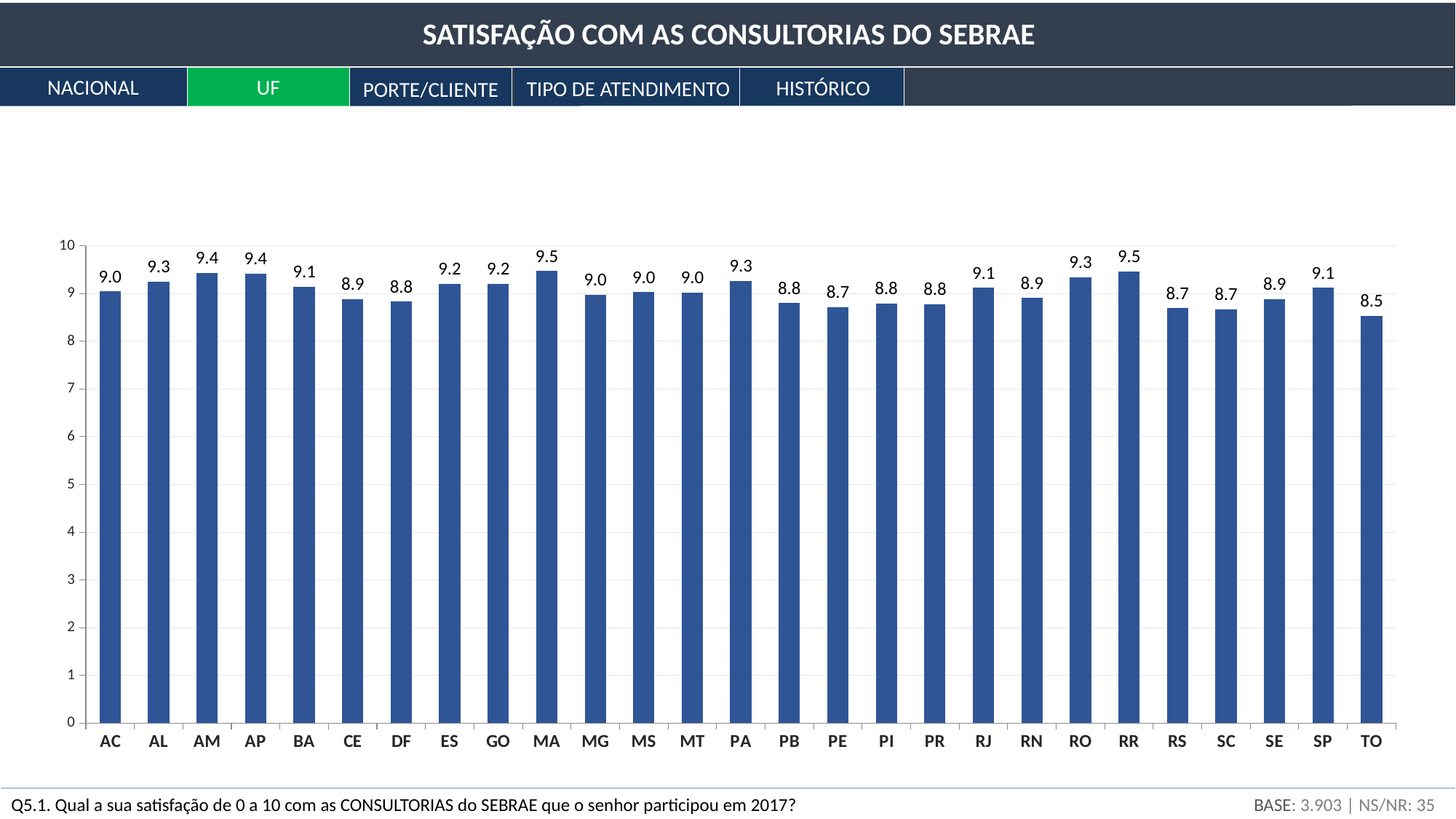

SATISFAÇÃO COM AS CONSULTORIAS DO SEBRAE
NACIONAL
UF
HISTÓRICO
TIPO DE ATENDIMENTO
PORTE/CLIENTE

### Chart

| Category | Sim |
|---|---|
| AC | 9.044592019267867 |
| AL | 9.25061999168566 |
| AM | 9.433564195685937 |
| AP | 9.41426049374379 |
| BA | 9.139395064343697 |
| CE | 8.87972258171402 |
| DF | 8.828112468514163 |
| ES | 9.200250647769057 |
| GO | 9.203008020841038 |
| MA | 9.472806282518464 |
| MG | 8.975537635638347 |
| MS | 9.02971769402979 |
| MT | 9.016077513751307 |
| PA | 9.261212492277515 |
| PB | 8.800538863487915 |
| PE | 8.716976957923228 |
| PI | 8.78638371686717 |
| PR | 8.778574102454012 |
| RJ | 9.119310819807836 |
| RN | 8.909019645046047 |
| RO | 9.336640412998875 |
| RR | 9.46150453775271 |
| RS | 8.692399560580073 |
| SC | 8.670990427943284 |
| SE | 8.881481263008872 |
| SP | 9.11752079122055 |
| TO | 8.530026422293712 |
BASE: 3.903 | NS/NR: 35
Q5.1. Qual a sua satisfação de 0 a 10 com as CONSULTORIAS do SEBRAE que o senhor participou em 2017?